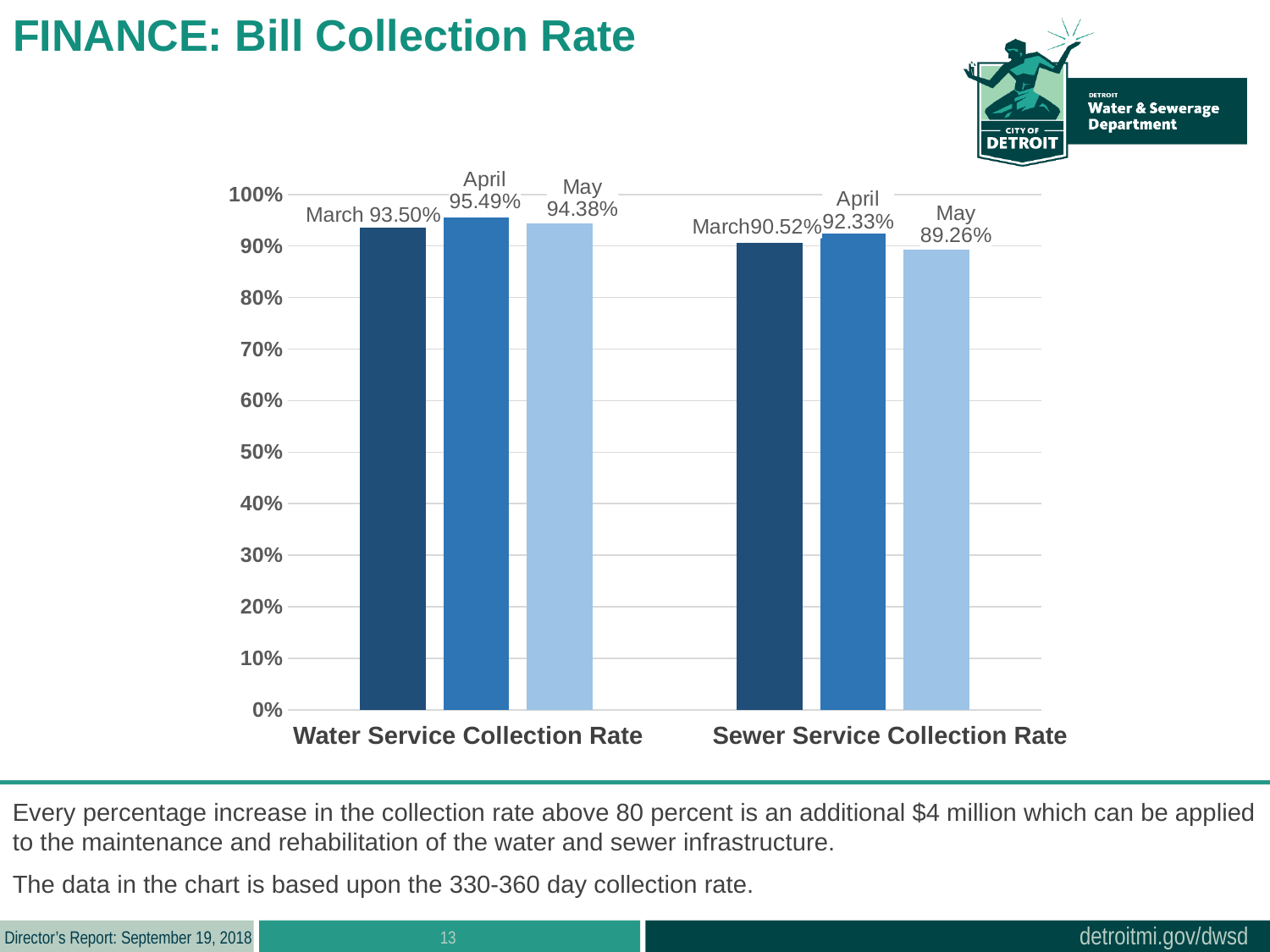

FINANCE: Bill Collection Rate

### Chart

| Category | March | April | May |
|---|---|---|---|
| Water 360 Day | 0.935 | 0.9549 | 0.9438 |
| Sewer 360 Day | 0.9052 | 0.9233 | 0.8926 |
Water Service Collection Rate          Sewer Service Collection Rate
Every percentage increase in the collection rate above 80 percent is an additional $4 million which can be applied to the maintenance and rehabilitation of the water and sewer infrastructure.

The data in the chart is based upon the 330-360 day collection rate.
13